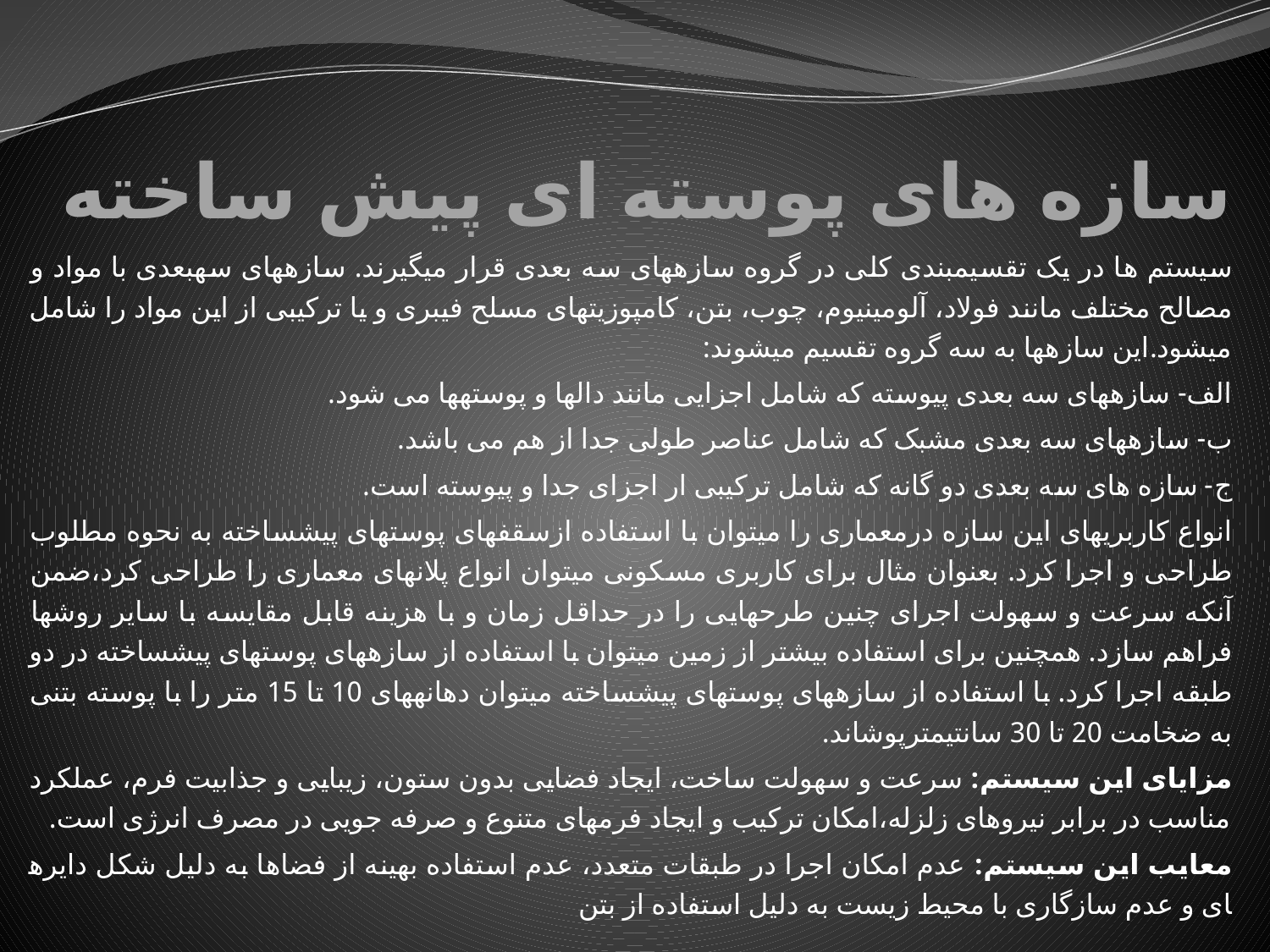

# سازه های پوسته ای پیش ساخته
سیستم ها در یک تقسیم­بندی کلی در گروه سازه­های سه بعدی قرار می­گیرند. سازه­های سه­بعدی با مواد و مصالح مختلف مانند فولاد، آلومینیوم، چوب، بتن، کامپوزیت­های مسلح فیبری و یا ترکیبی از این مواد را شامل می­شود.این سازه­ها به سه گروه تقسیم می­شوند:
الف- سازه­های سه بعدی پیوسته که شامل اجزایی مانند دال­ها و پوسته­ها می شود.
ب- سازه­های سه بعدی مشبک که شامل عناصر طولی جدا از هم می باشد.
ج- سازه های سه بعدی دو گانه که شامل ترکیبی ار اجزای جدا و پیوسته است.
انواع کاربری­های این سازه درمعماری را می­توان با استفاده ازسقف­های پوسته­ای پیش­ساخته به نحوه مطلوب طراحی و اجرا کرد. بعنوان مثال برای کاربری مسکونی می­توان انواع پلان­های معماری را طراحی کرد،ضمن آنکه سرعت و سهولت اجرای چنین طرح­هایی را در حداقل زمان و با هزینه قابل مقایسه با سایر روش­ها فراهم سازد. همچنین برای استفاده بیشتر از زمین می­توان با استفاده از سازه­های پوسته­ای پیش­ساخته در دو طبقه اجرا کرد. با استفاده از سازه­های پوسته­ای پیش­ساخته می­توان دهانه­های 10 تا 15 متر را با پوسته بتنی به ضخامت 20 تا 30 سانتی­مترپوشاند.
مزایای این سیستم: سرعت و سهولت ساخت، ایجاد فضایی بدون ستون، زیبایی و جذابیت فرم، عملکرد مناسب در برابر نیروهای زلزله،امکان ترکیب و ایجاد فرم­های متنوع و صرفه جویی در مصرف انرژی است.
معایب این سیستم: عدم امکان اجرا در طبقات متعدد، عدم استفاده بهینه از فضاها به دلیل شکل دایره­ای و عدم سازگاری با محیط زیست به دلیل استفاده از بتن